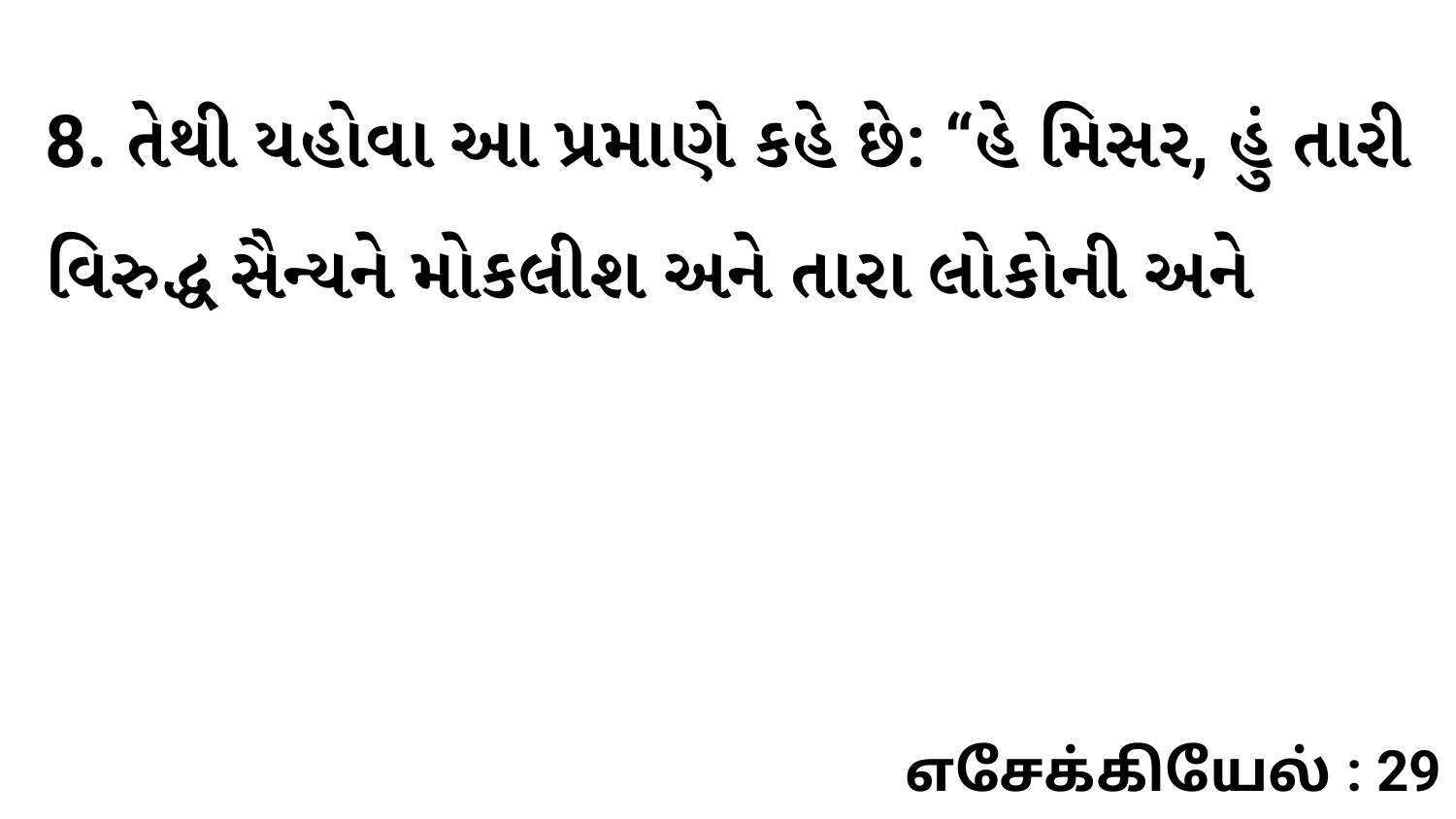

8. તેથી યહોવા આ પ્રમાણે કહે છે: “હે મિસર, હું તારી વિરુદ્ધ સૈન્યને મોકલીશ અને તારા લોકોની અને
எசேக்கியேல் : 29